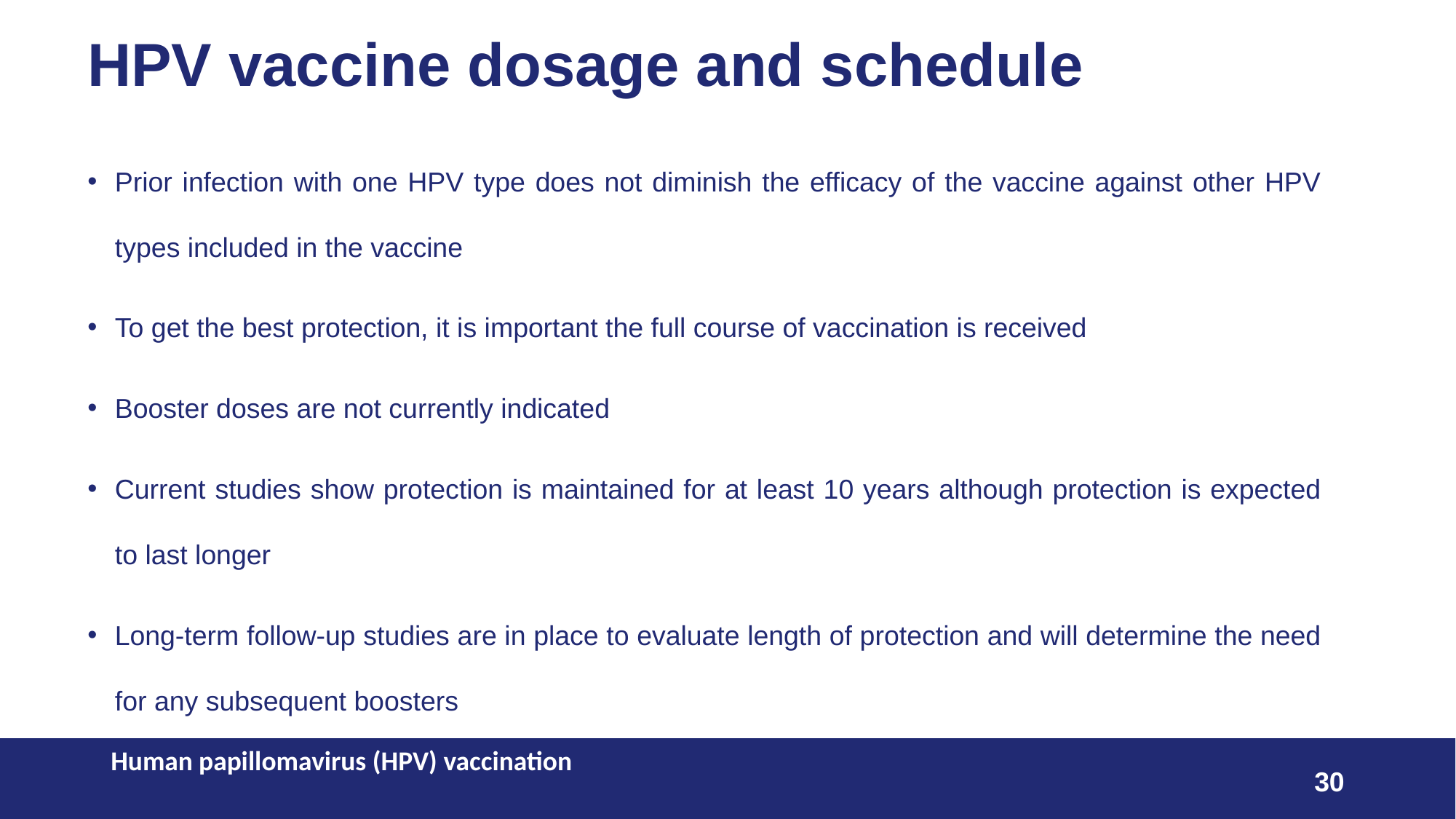

# HPV vaccine dosage and schedule
Prior infection with one HPV type does not diminish the efficacy of the vaccine against other HPV types included in the vaccine
To get the best protection, it is important the full course of vaccination is received
Booster doses are not currently indicated
Current studies show protection is maintained for at least 10 years although protection is expected to last longer
Long-term follow-up studies are in place to evaluate length of protection and will determine the need for any subsequent boosters
Human papillomavirus (HPV) vaccination
30